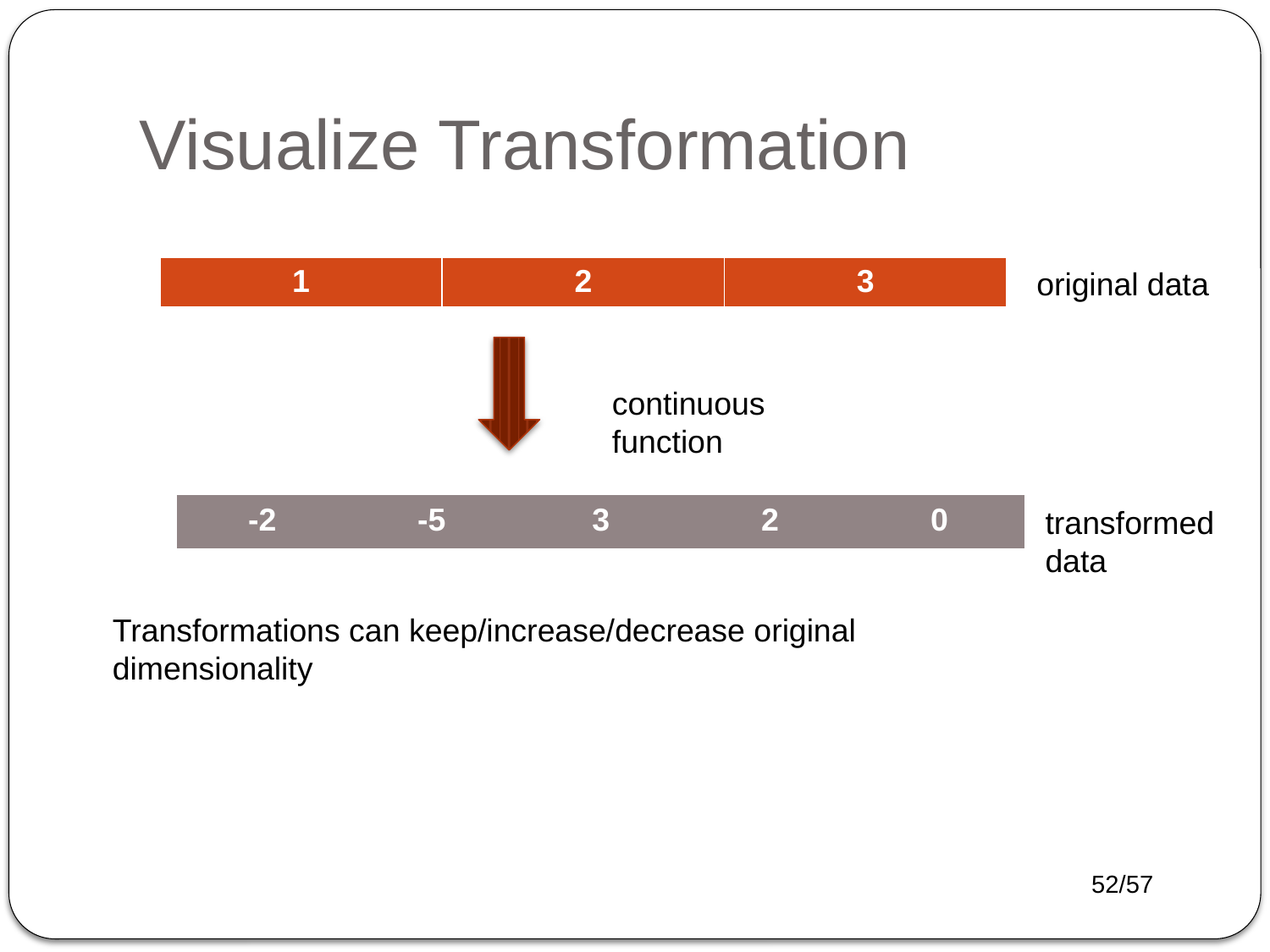

# Visualize Transformation
| 1 | 2 | 3 |
| --- | --- | --- |
original data

continuous function
| -2 | -5 | 3 | 2 | 0 |
| --- | --- | --- | --- | --- |
transformed data
Transformations can keep/increase/decrease original dimensionality